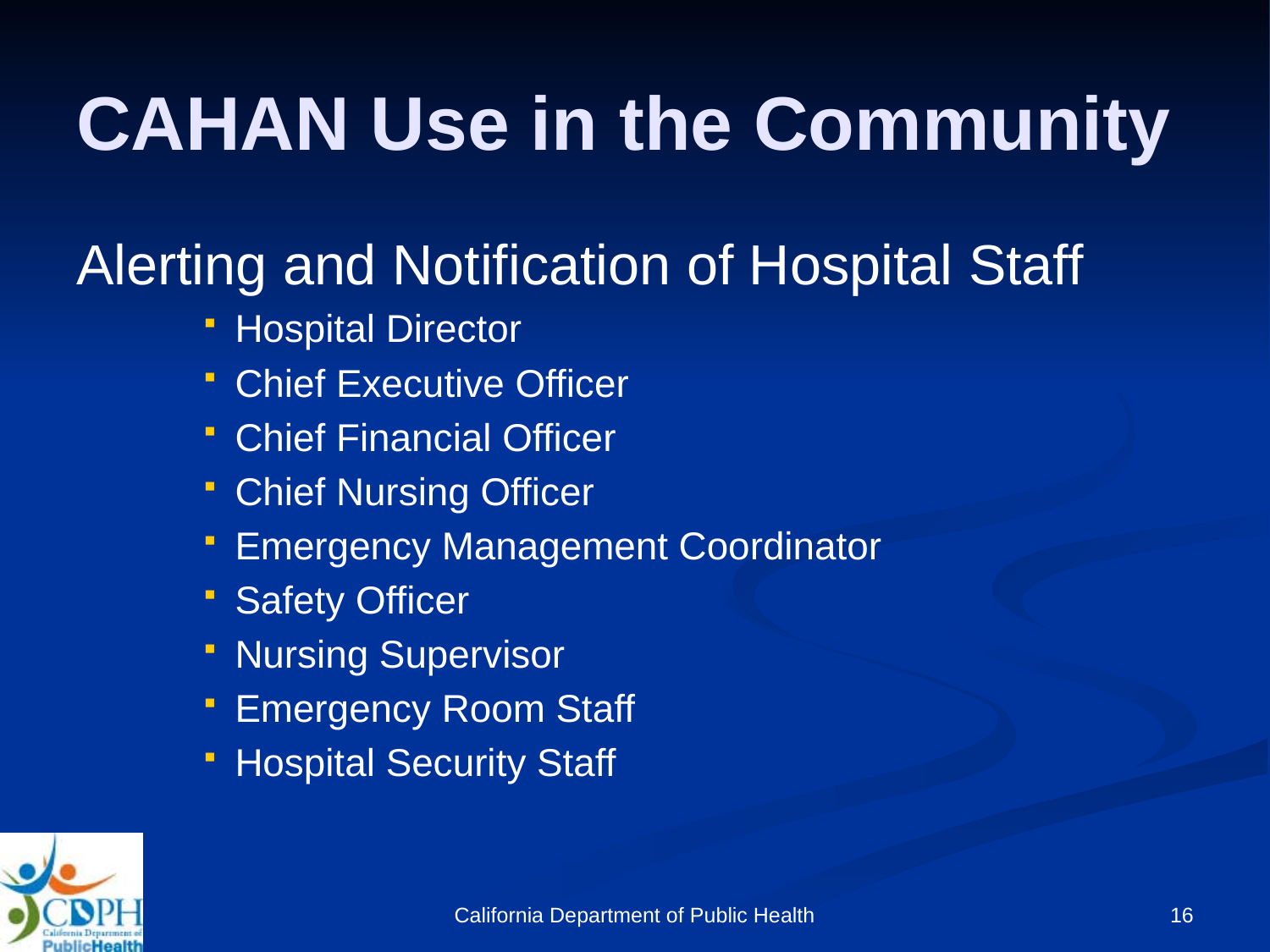

# CAHAN Use in the Community
Alerting and Notification of Hospital Staff
Hospital Director
Chief Executive Officer
Chief Financial Officer
Chief Nursing Officer
Emergency Management Coordinator
Safety Officer
Nursing Supervisor
Emergency Room Staff
Hospital Security Staff

California Department of Public Health
16